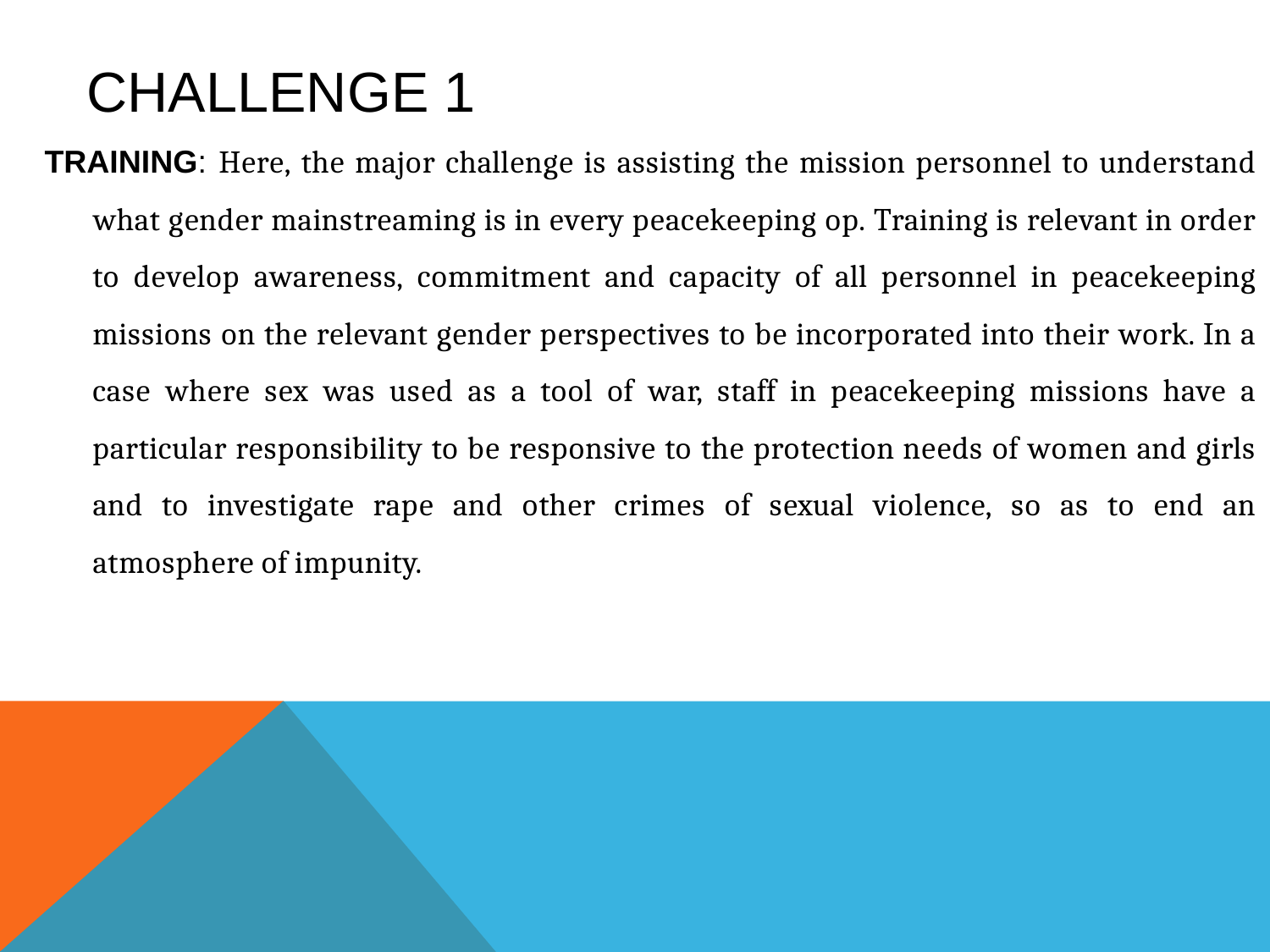

# CHALLENGE 1
TRAINING: Here, the major challenge is assisting the mission personnel to understand what gender mainstreaming is in every peacekeeping op. Training is relevant in order to develop awareness, commitment and capacity of all personnel in peacekeeping missions on the relevant gender perspectives to be incorporated into their work. In a case where sex was used as a tool of war, staff in peacekeeping missions have a particular responsibility to be responsive to the protection needs of women and girls and to investigate rape and other crimes of sexual violence, so as to end an atmosphere of impunity.